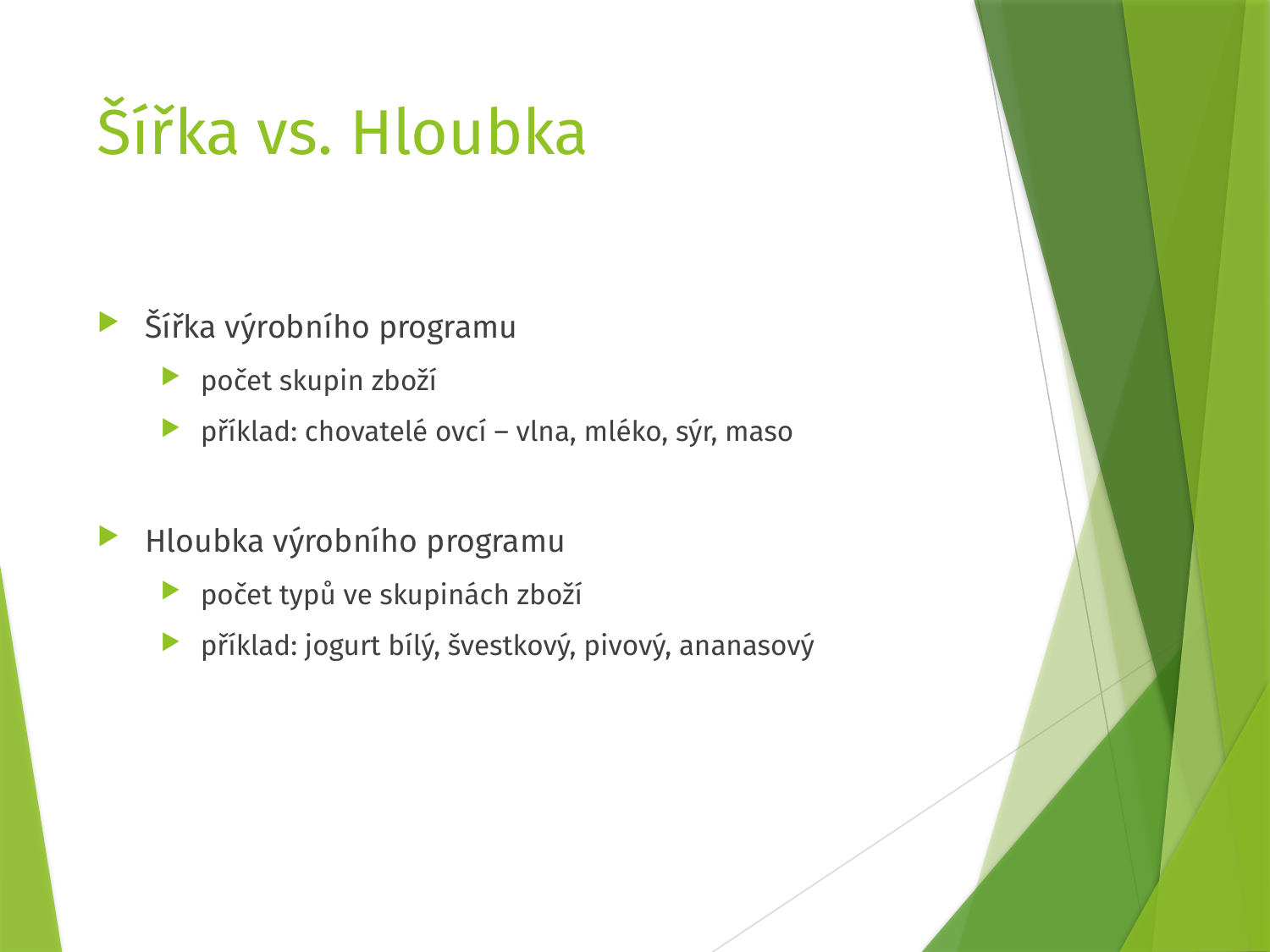

# Šířka vs. Hloubka
Šířka výrobního programu
počet skupin zboží
příklad: chovatelé ovcí – vlna, mléko, sýr, maso

Hloubka výrobního programu
počet typů ve skupinách zboží
příklad: jogurt bílý, švestkový, pivový, ananasový